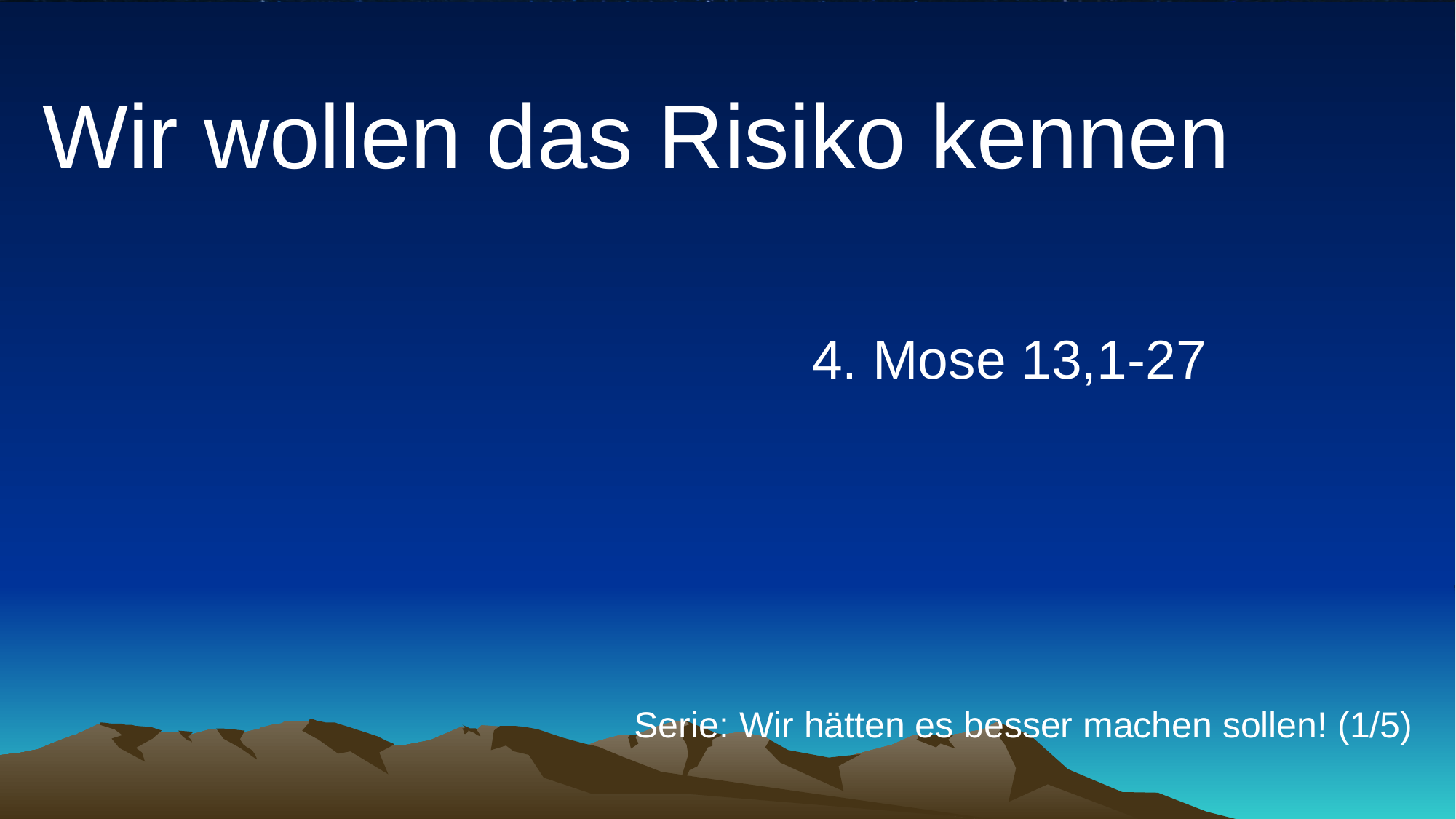

# Wir wollen das Risiko kennen
4. Mose 13,1-27
Serie: Wir hätten es besser machen sollen! (1/5)